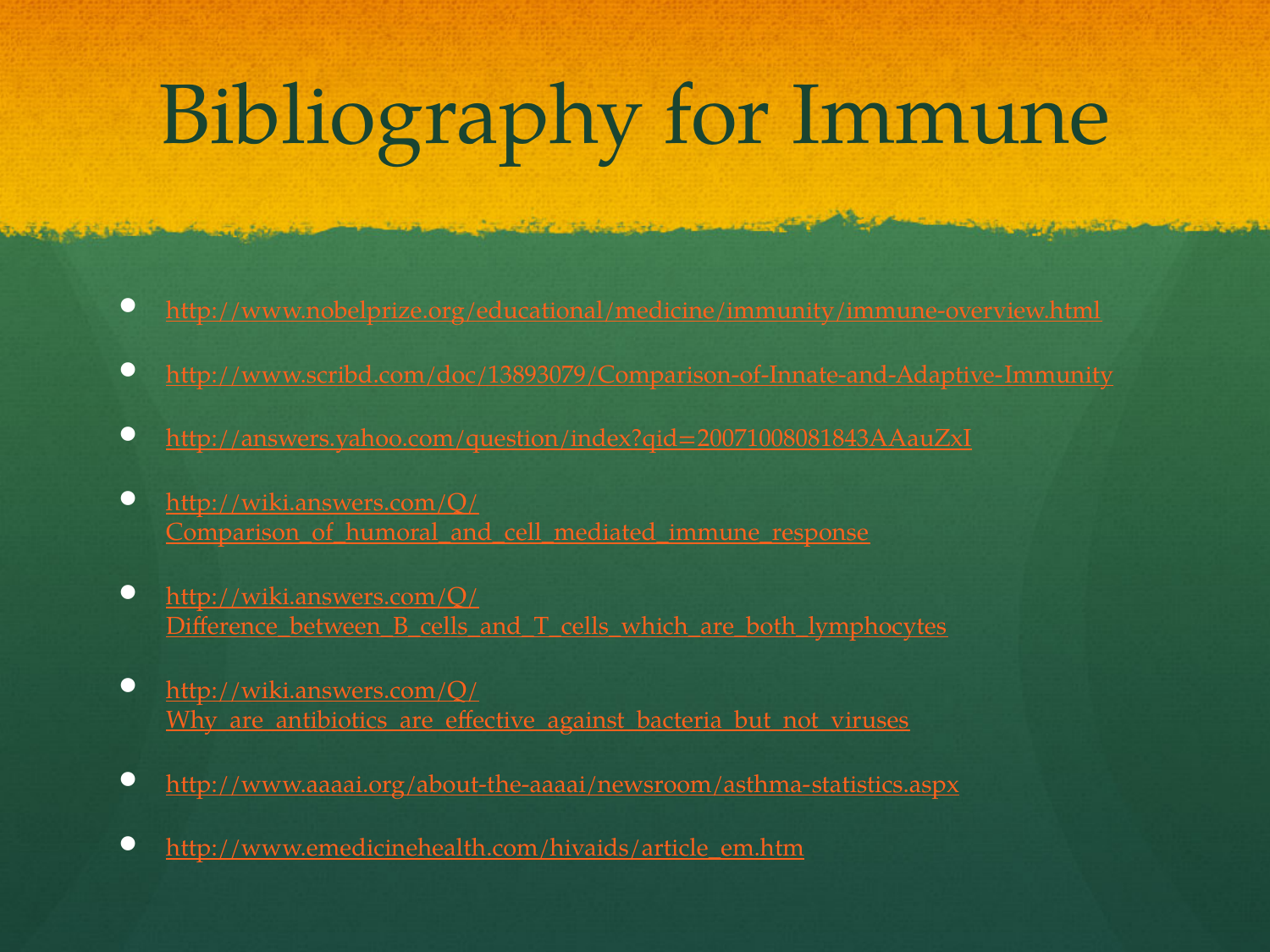

# Bibliography for Immune
http://www.nobelprize.org/educational/medicine/immunity/immune-overview.html
http://www.scribd.com/doc/13893079/Comparison-of-Innate-and-Adaptive-Immunity
http://answers.yahoo.com/question/index?qid=20071008081843AAauZxI
http://wiki.answers.com/Q/Comparison_of_humoral_and_cell_mediated_immune_response
http://wiki.answers.com/Q/Difference_between_B_cells_and_T_cells_which_are_both_lymphocytes
http://wiki.answers.com/Q/Why_are_antibiotics_are_effective_against_bacteria_but_not_viruses
http://www.aaaai.org/about-the-aaaai/newsroom/asthma-statistics.aspx
http://www.emedicinehealth.com/hivaids/article_em.htm